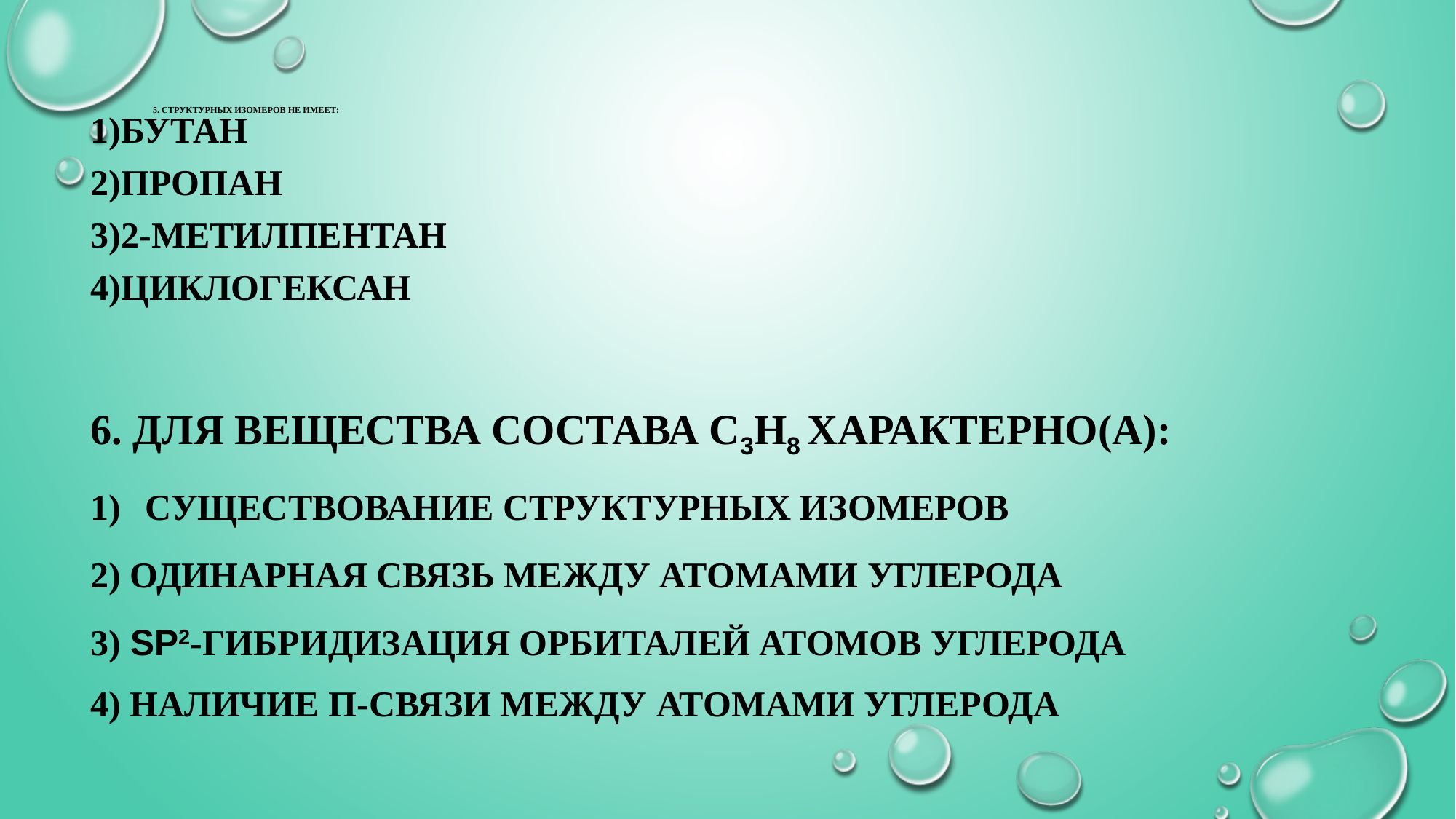

1)Бутан
2)пропан
3)2-метилпентан
4)циклогексан

6. Для вещества состава С3Н8 характерно(а):
существование структурных изомеров
2) одинарная связь между атомами углерода
3) SP2-гибридизация орбиталей атомов углерода
4) наличие π-связи между атомами углерода

# 5. Структурных изомеров не имеет: